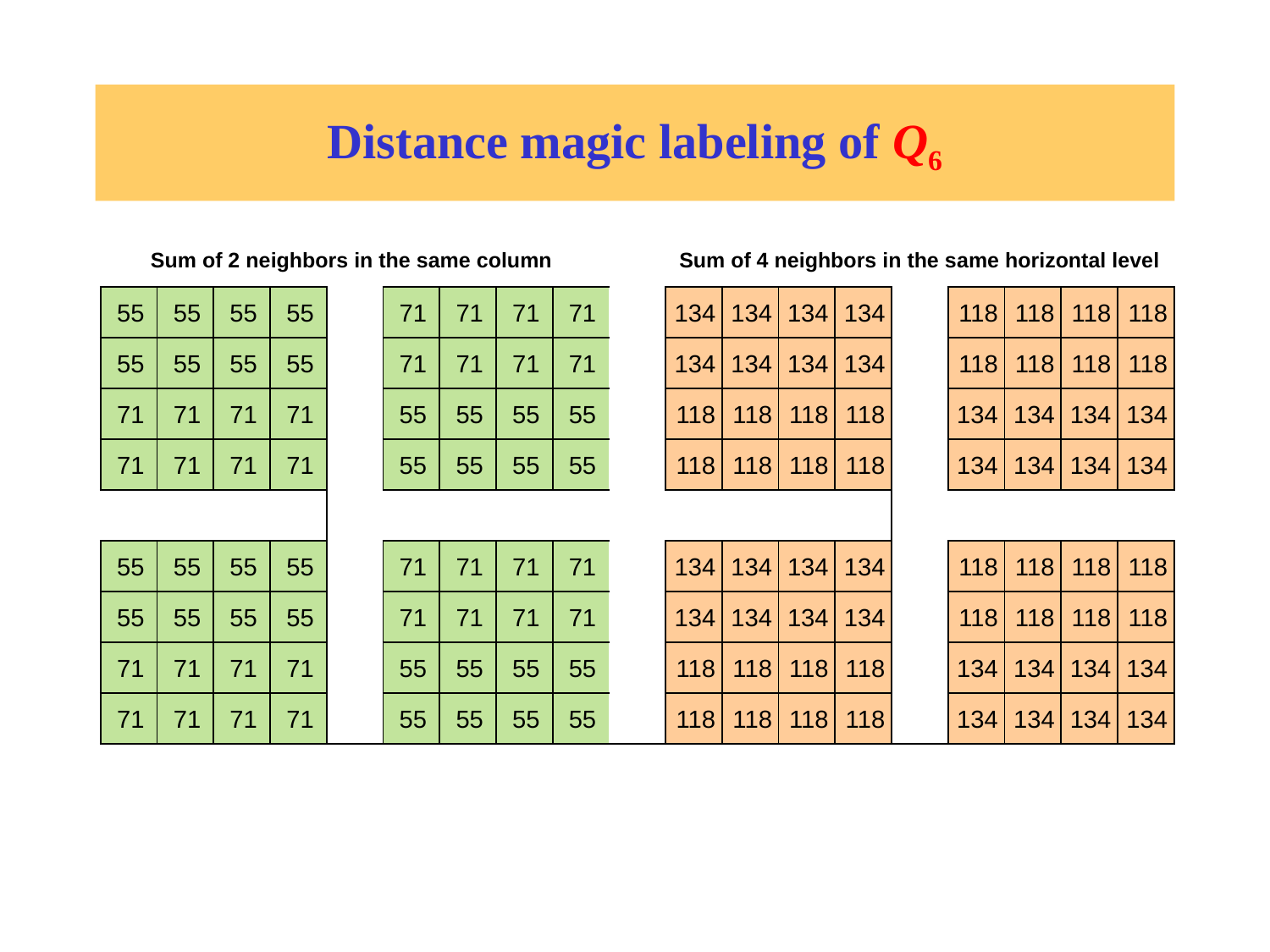

# Distance magic labeling of Q6
| Sum of 2 neighbors in the same column |  |  |  |  |  |  |  |  |  | Sum of 4 neighbors in the same horizontal level |  |  |  |  |  |  |  |  |
| --- | --- | --- | --- | --- | --- | --- | --- | --- | --- | --- | --- | --- | --- | --- | --- | --- | --- | --- |
| 55 | 55 | 55 | 55 |  | 71 | 71 | 71 | 71 |  | 134 | 134 | 134 | 134 |  | 118 | 118 | 118 | 118 |
| 55 | 55 | 55 | 55 |  | 71 | 71 | 71 | 71 |  | 134 | 134 | 134 | 134 |  | 118 | 118 | 118 | 118 |
| 71 | 71 | 71 | 71 |  | 55 | 55 | 55 | 55 |  | 118 | 118 | 118 | 118 |  | 134 | 134 | 134 | 134 |
| 71 | 71 | 71 | 71 |  | 55 | 55 | 55 | 55 |  | 118 | 118 | 118 | 118 |  | 134 | 134 | 134 | 134 |
|  |  |  |  |  |  |  |  |  |  |  |  |  |  |  |  |  |  |  |
| 55 | 55 | 55 | 55 |  | 71 | 71 | 71 | 71 |  | 134 | 134 | 134 | 134 |  | 118 | 118 | 118 | 118 |
| 55 | 55 | 55 | 55 |  | 71 | 71 | 71 | 71 |  | 134 | 134 | 134 | 134 |  | 118 | 118 | 118 | 118 |
| 71 | 71 | 71 | 71 |  | 55 | 55 | 55 | 55 |  | 118 | 118 | 118 | 118 |  | 134 | 134 | 134 | 134 |
| 71 | 71 | 71 | 71 |  | 55 | 55 | 55 | 55 |  | 118 | 118 | 118 | 118 |  | 134 | 134 | 134 | 134 |
|  |  |  |  |  |  |  |  |  |  |  |  |  |  |  |  |  |  |  |